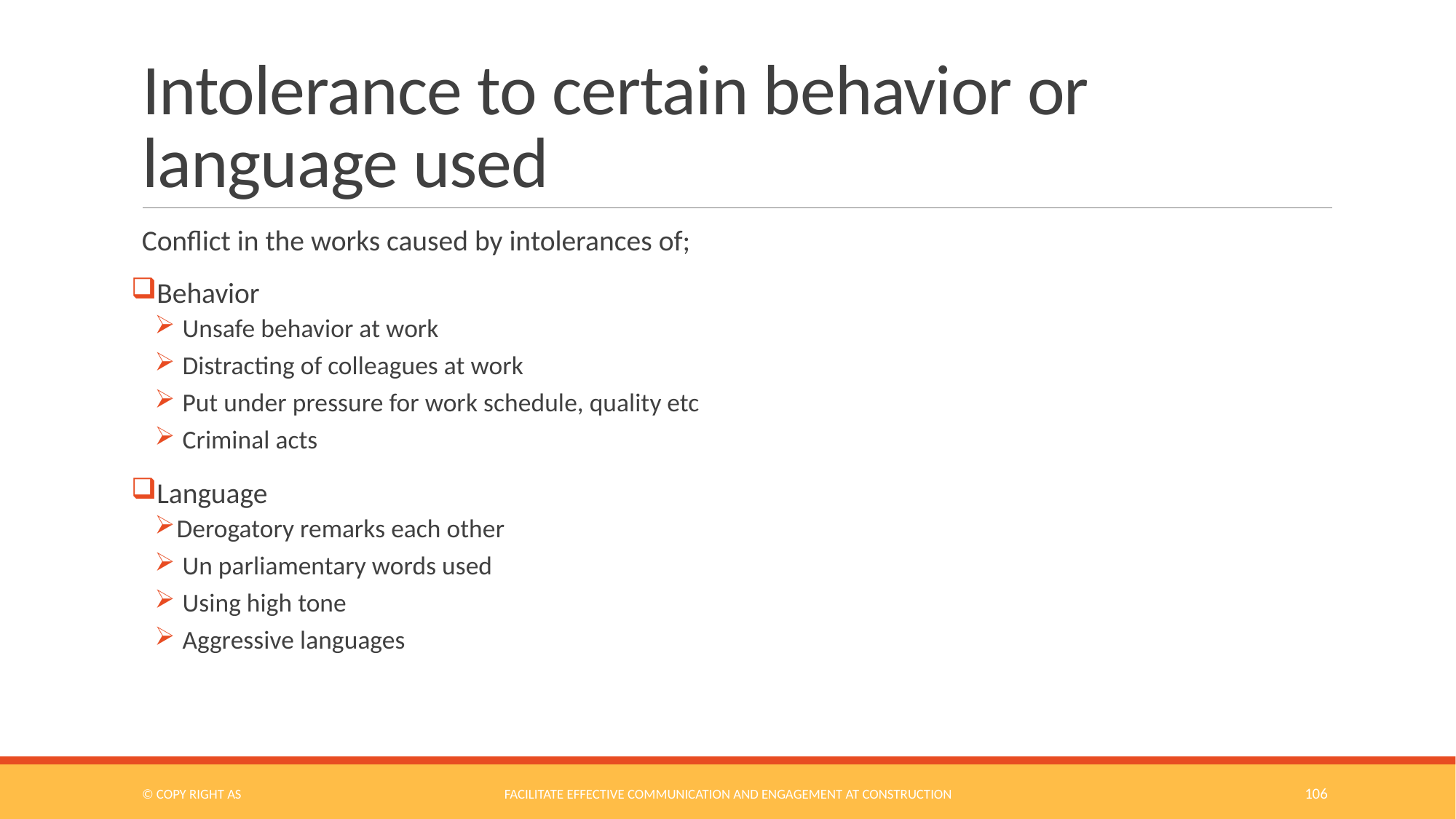

# Intolerance to certain behavior or language used
Conflict in the works caused by intolerances of;
Behavior
 Unsafe behavior at work
 Distracting of colleagues at work
 Put under pressure for work schedule, quality etc
 Criminal acts
Language
Derogatory remarks each other
 Un parliamentary words used
 Using high tone
 Aggressive languages

© COPY RIGHT AS
Facilitate Effective Communication and Engagement at Construction
106